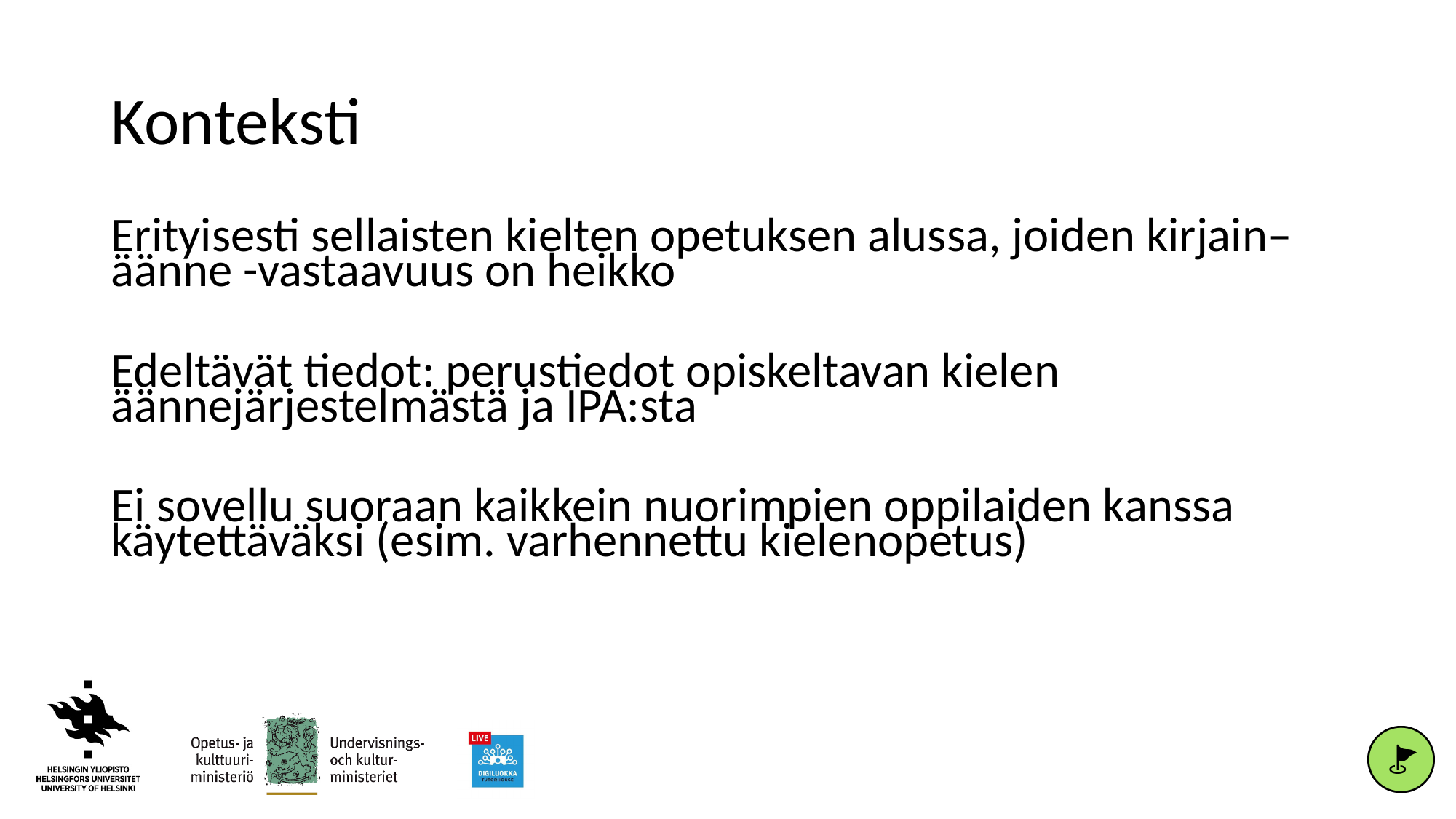

# Konteksti
Erityisesti sellaisten kielten opetuksen alussa, joiden kirjain–äänne -vastaavuus on heikko

Edeltävät tiedot: perustiedot opiskeltavan kielen äännejärjestelmästä ja IPA:sta

Ei sovellu suoraan kaikkein nuorimpien oppilaiden kanssa käytettäväksi (esim. varhennettu kielenopetus)